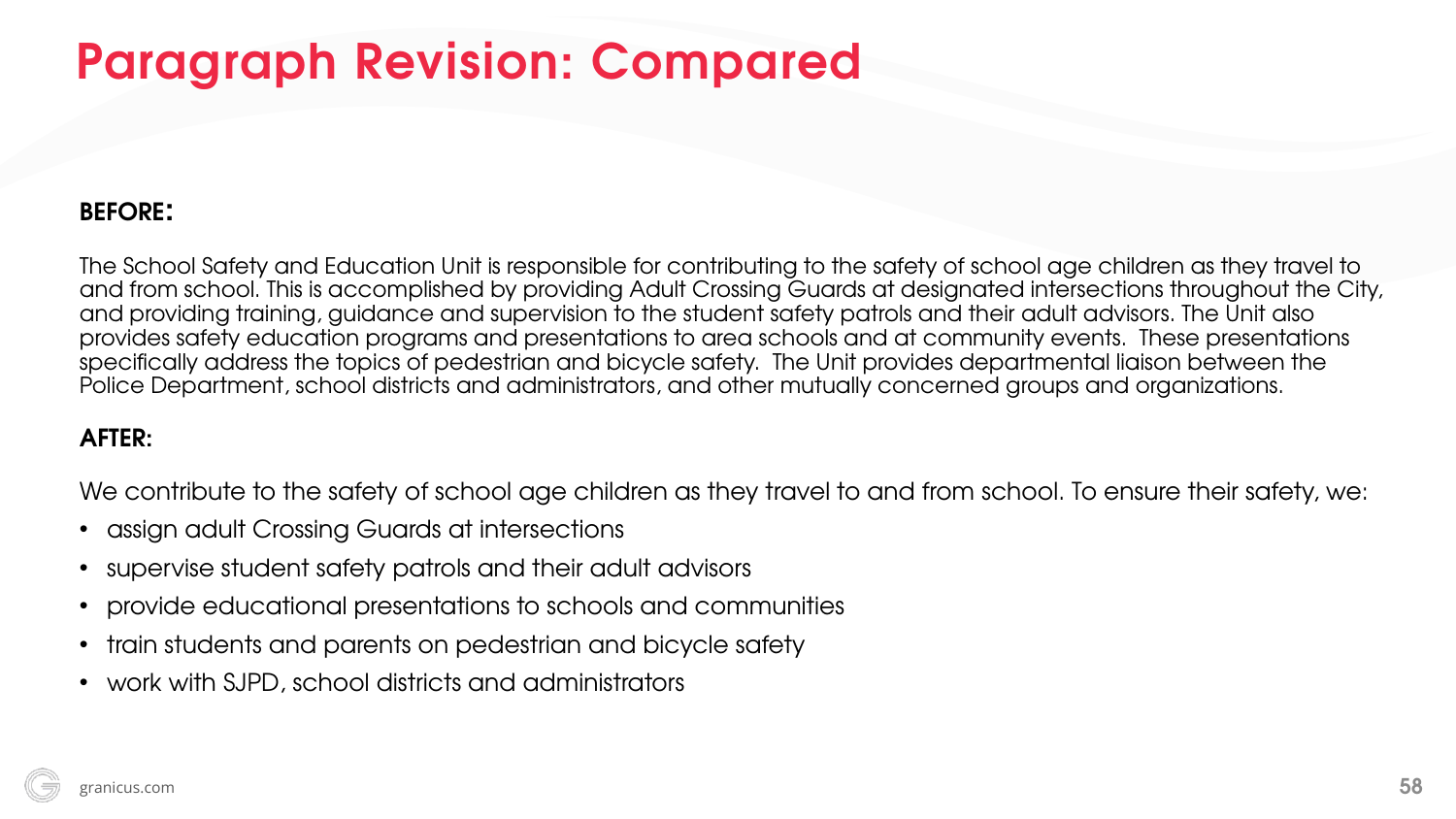

Paragraph Revision: Compared
BEFORE:
The School Safety and Education Unit is responsible for contributing to the safety of school age children as they travel to and from school. This is accomplished by providing Adult Crossing Guards at designated intersections throughout the City, and providing training, guidance and supervision to the student safety patrols and their adult advisors. The Unit also provides safety education programs and presentations to area schools and at community events.  These presentations specifically address the topics of pedestrian and bicycle safety.  The Unit provides departmental liaison between the Police Department, school districts and administrators, and other mutually concerned groups and organizations.
AFTER:
We contribute to the safety of school age children as they travel to and from school. To ensure their safety, we:
assign adult Crossing Guards at intersections
supervise student safety patrols and their adult advisors
provide educational presentations to schools and communities
train students and parents on pedestrian and bicycle safety
work with SJPD, school districts and administrators